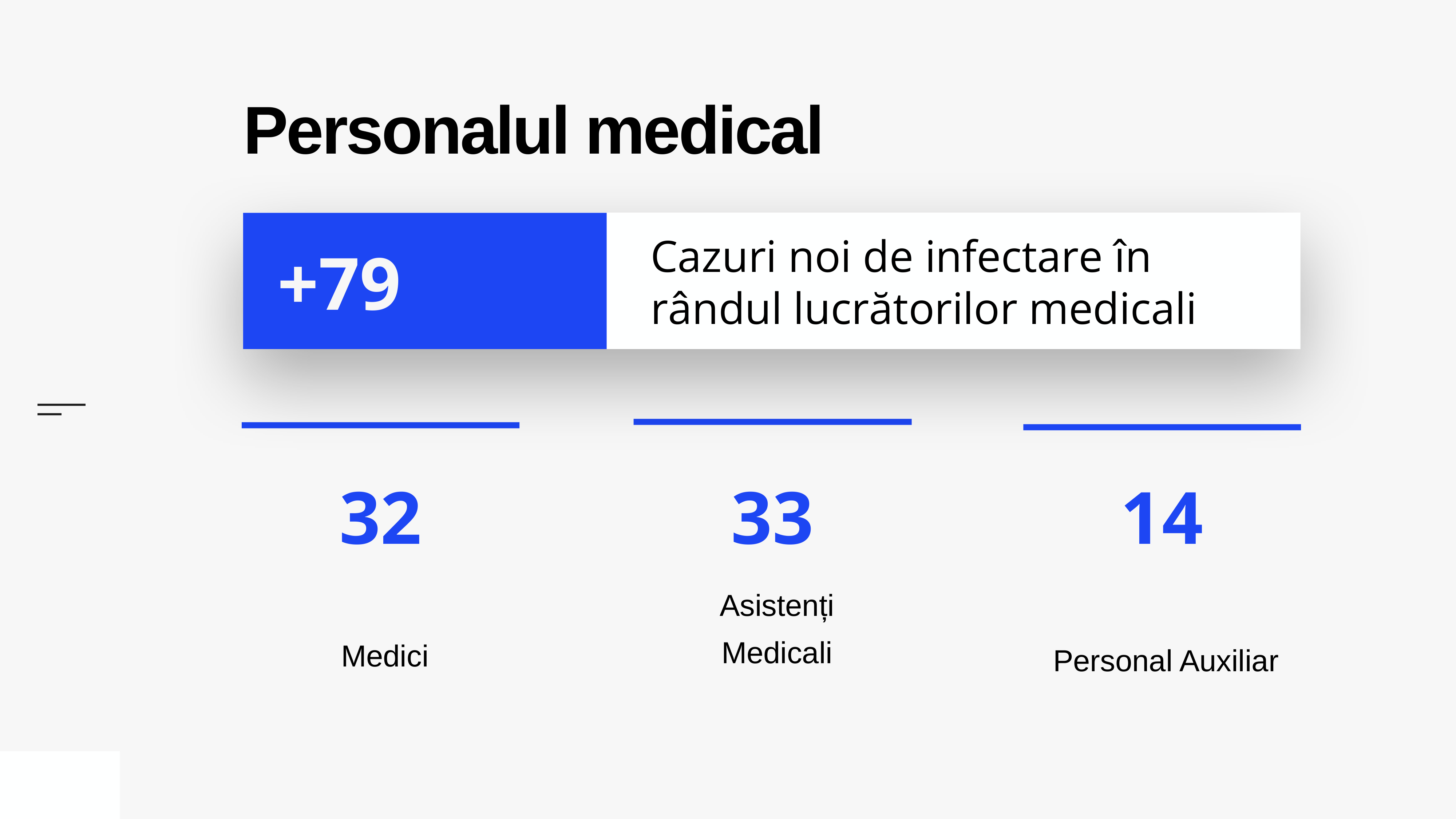

# Personalul medical

Cazuri noi de infectare în rândul lucrătorilor medicali

+79

Asistenți Medicali
Medici

Personal Auxiliar
14
33
32